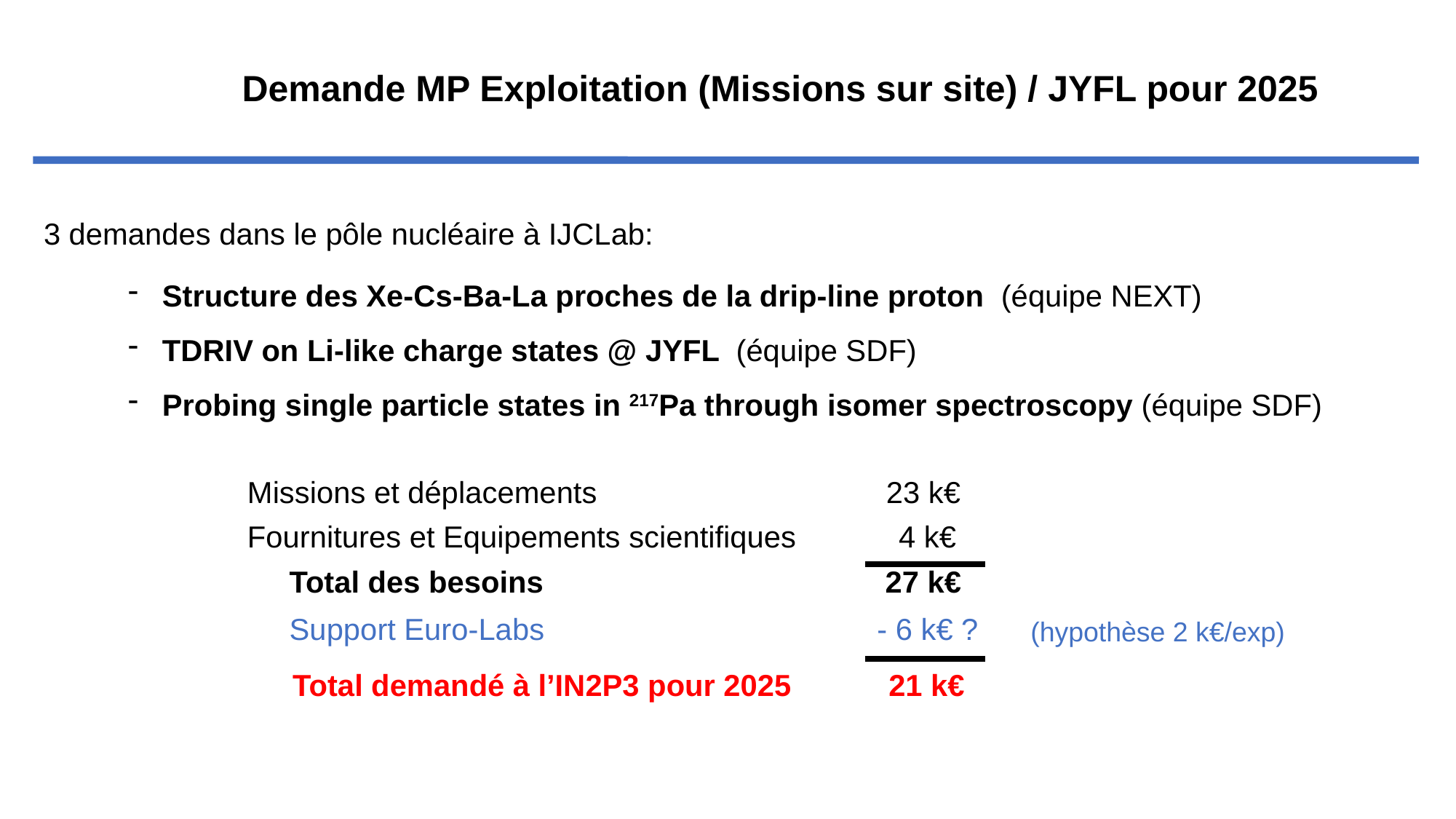

Demande MP Exploitation (Missions sur site) / JYFL pour 2025

3 demandes dans le pôle nucléaire à IJCLab:
Structure des Xe-Cs-Ba-La proches de la drip-line proton  (équipe NEXT)

TDRIV on Li-like charge states @ JYFL  (équipe SDF)

Probing single particle states in 217Pa through isomer spectroscopy (équipe SDF)
| Missions et déplacements | 23 k€ |
| --- | --- |
| Fournitures et Equipements scientifiques | 4 k€ |
| Total des besoins | 27 k€ |
| Support Euro-Labs | - 6 k€ ? |
| --- | --- |
(hypothèse 2 k€/exp)
| Total demandé à l’IN2P3 pour 2025 | 21 k€ |
| --- | --- |